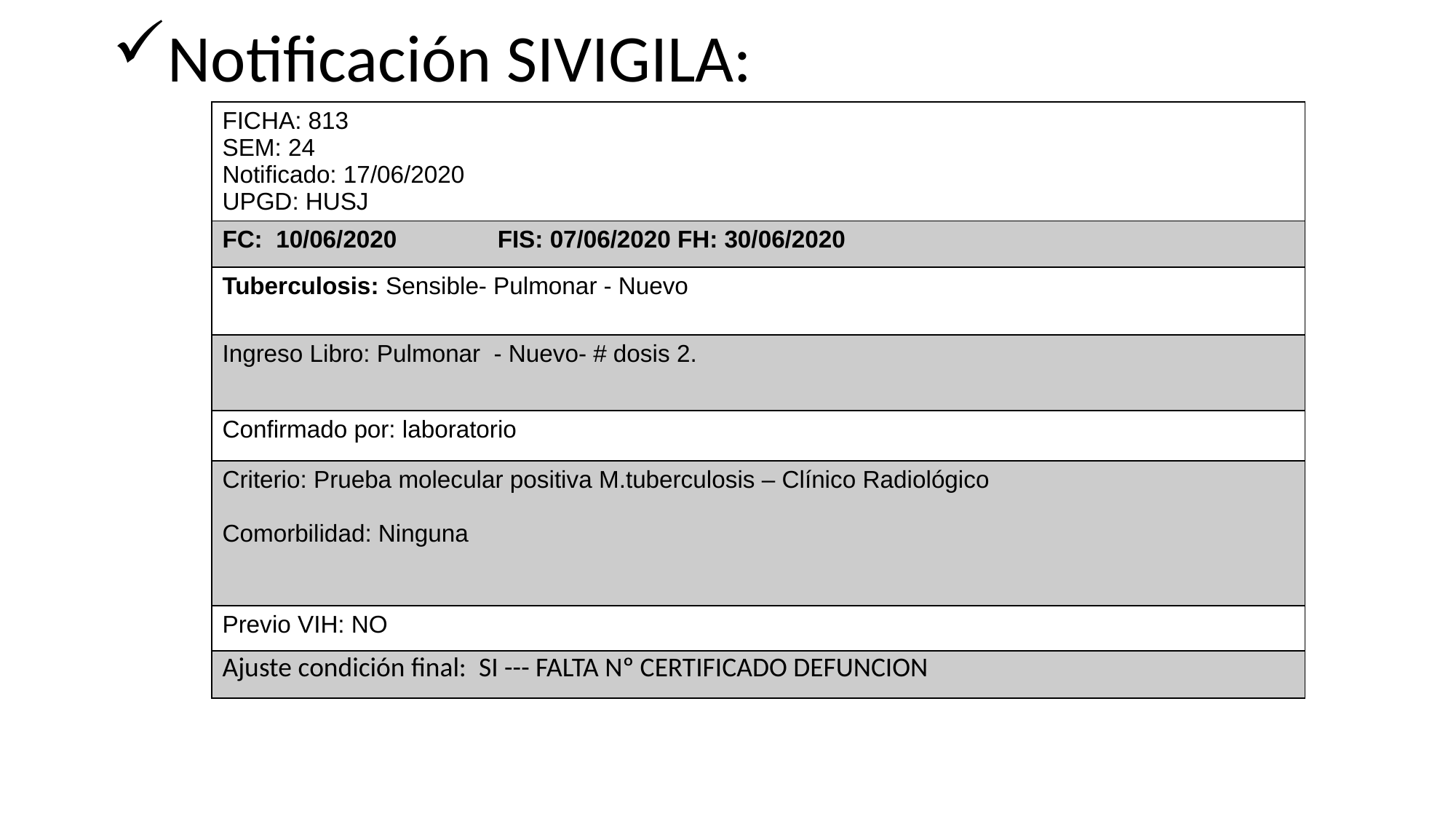

# Notificación SIVIGILA:
| FICHA: 813 SEM: 24 Notificado: 17/06/2020 UPGD: HUSJ |
| --- |
| FC: 10/06/2020 FIS: 07/06/2020 FH: 30/06/2020 |
| Tuberculosis: Sensible- Pulmonar - Nuevo |
| Ingreso Libro: Pulmonar - Nuevo- # dosis 2. |
| Confirmado por: laboratorio |
| Criterio: Prueba molecular positiva M.tuberculosis – Clínico Radiológico Comorbilidad: Ninguna |
| Previo VIH: NO |
| Ajuste condición final: SI --- FALTA Nº CERTIFICADO DEFUNCION |